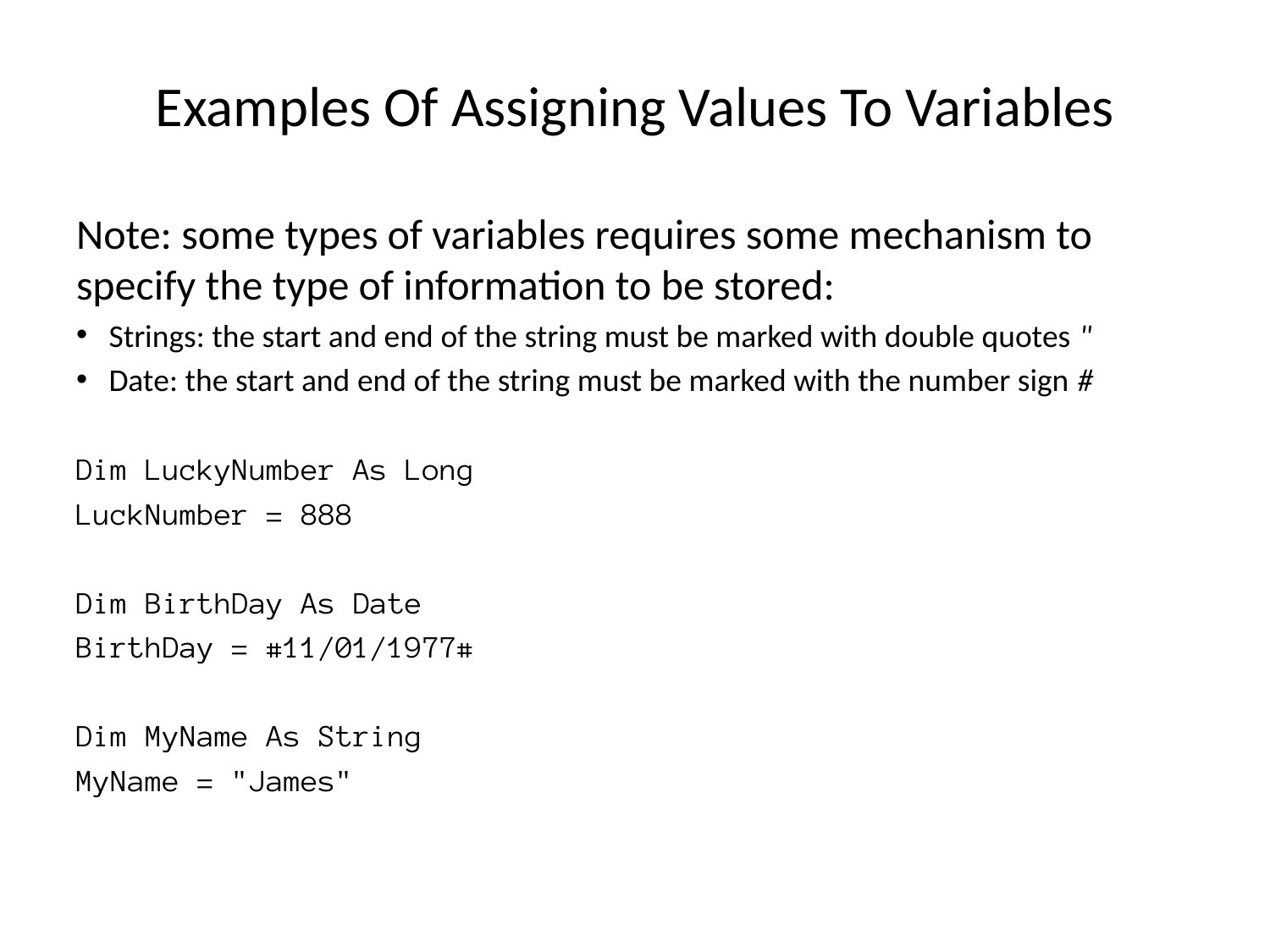

# Examples Of Assigning Values To Variables
Note: some types of variables requires some mechanism to specify the type of information to be stored:
Strings: the start and end of the string must be marked with double quotes "
Date: the start and end of the string must be marked with the number sign #

Dim LuckyNumber As Long
LuckNumber = 888

Dim BirthDay As Date
BirthDay = #11/01/1977#

Dim MyName As String
MyName = "James"